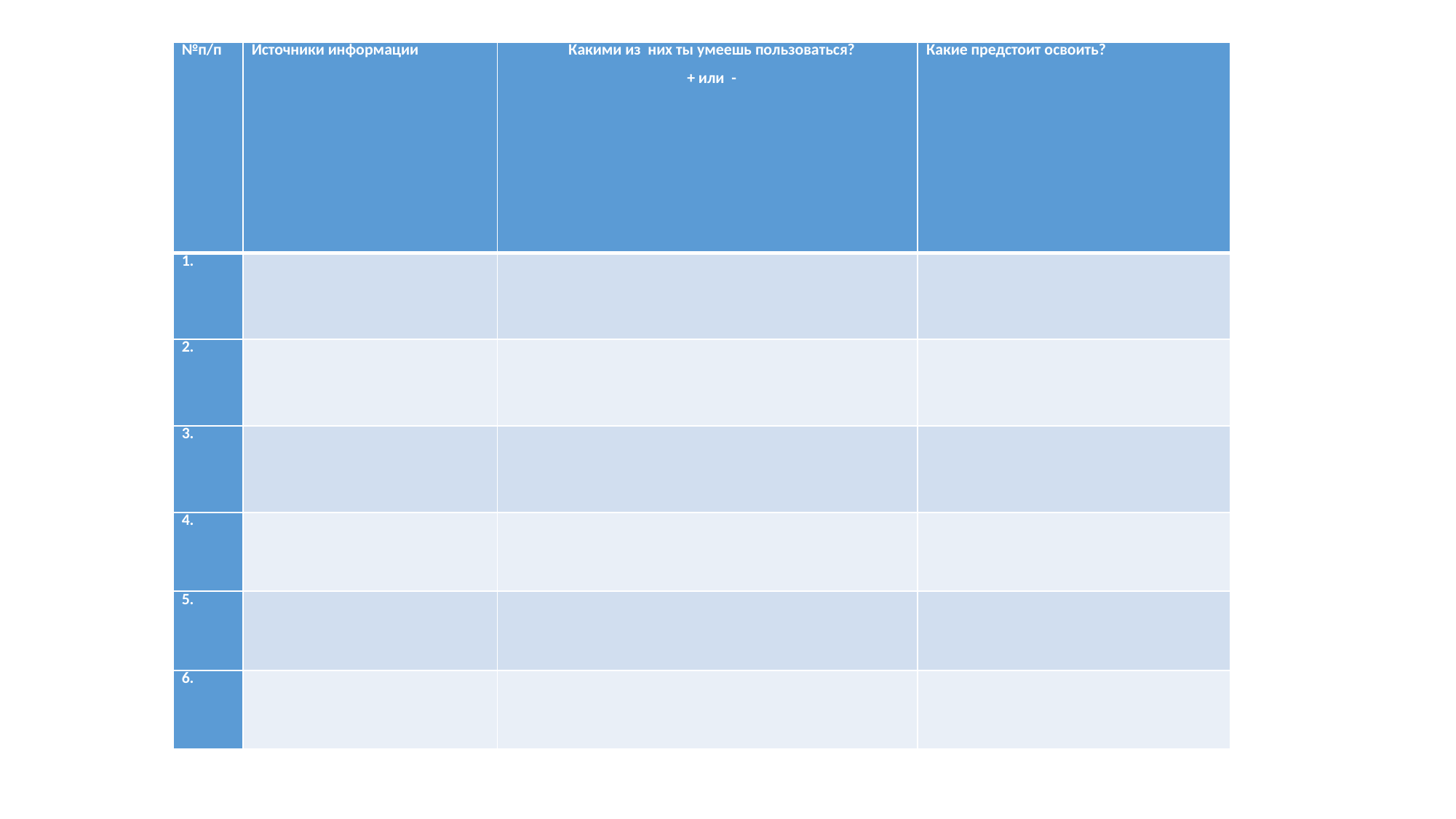

| №п/п | Источники информации | Какими из них ты умеешь пользоваться? + или - | Какие предстоит освоить? |
| --- | --- | --- | --- |
| 1. |  |  |  |
| 2. |  |  |  |
| 3. |  |  |  |
| 4. |  |  |  |
| 5. |  |  |  |
| 6. |  |  |  |